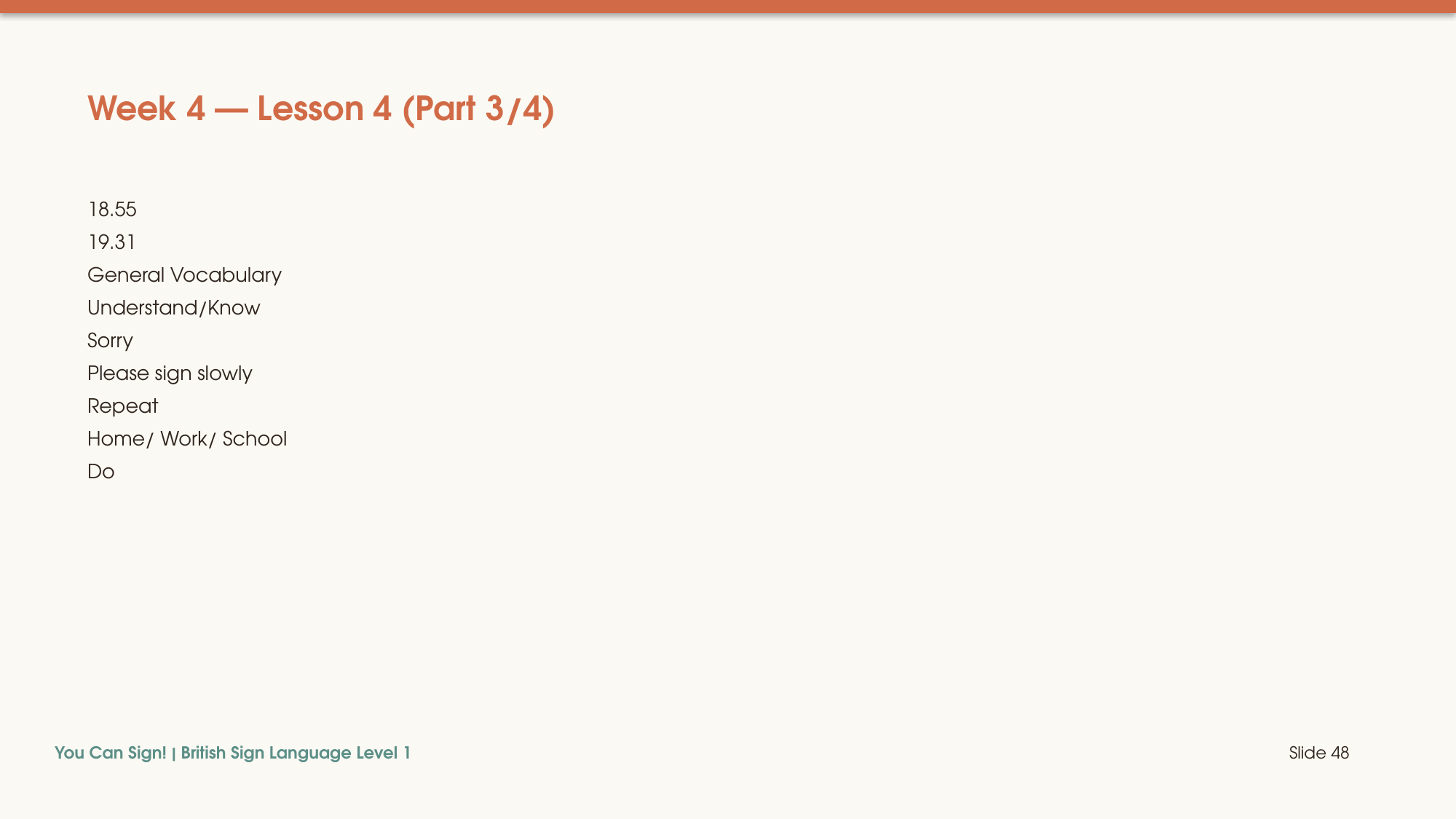

Week 4 — Lesson 4 (Part 3/4)
18.55
19.31
General Vocabulary
Understand/Know
Sorry
Please sign slowly
Repeat
Home/ Work/ School
Do
You Can Sign! | British Sign Language Level 1
Slide 48